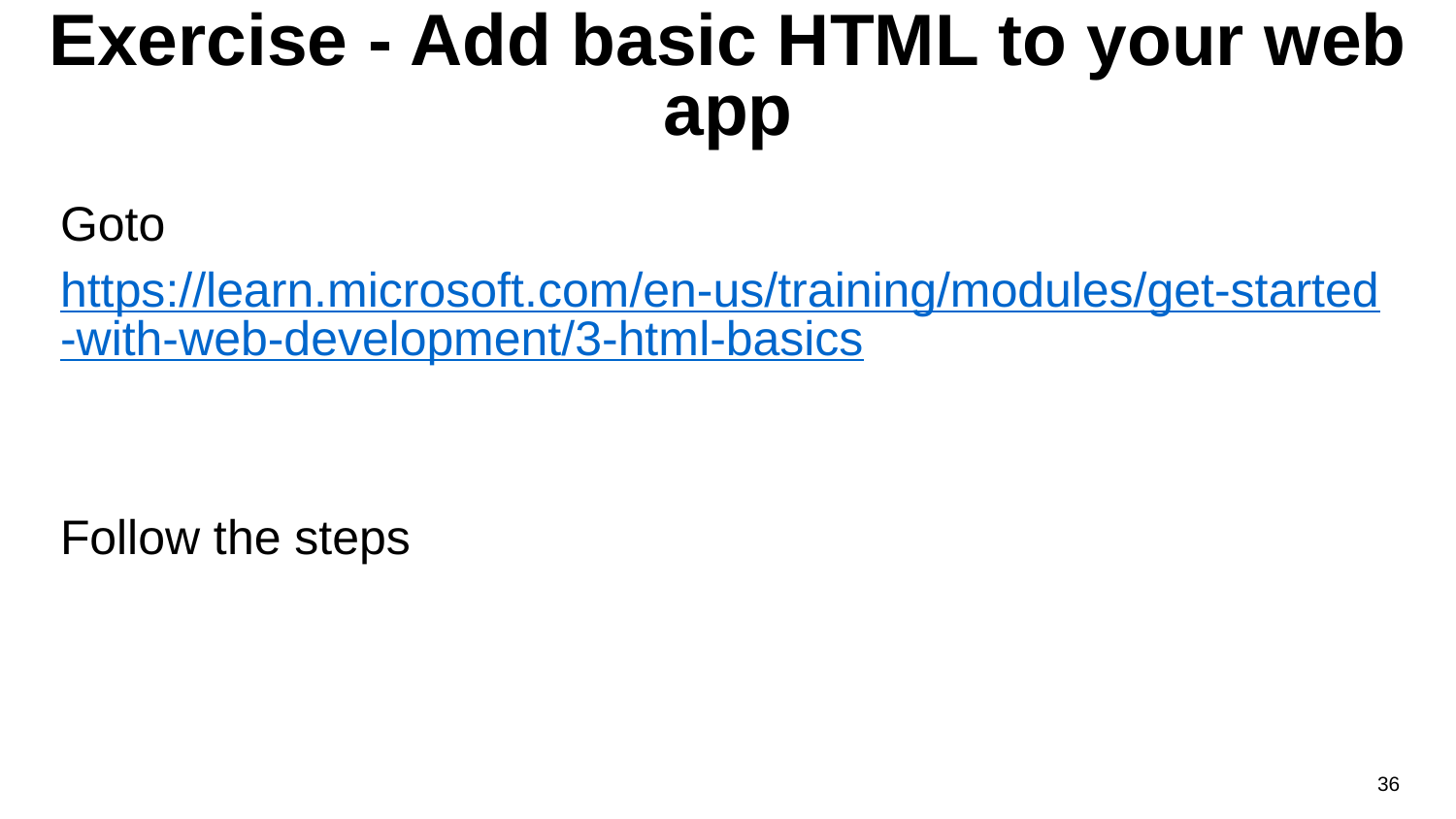

# Exercise - Add basic HTML to your web app
Goto
https://learn.microsoft.com/en-us/training/modules/get-started-with-web-development/3-html-basics

Follow the steps

36